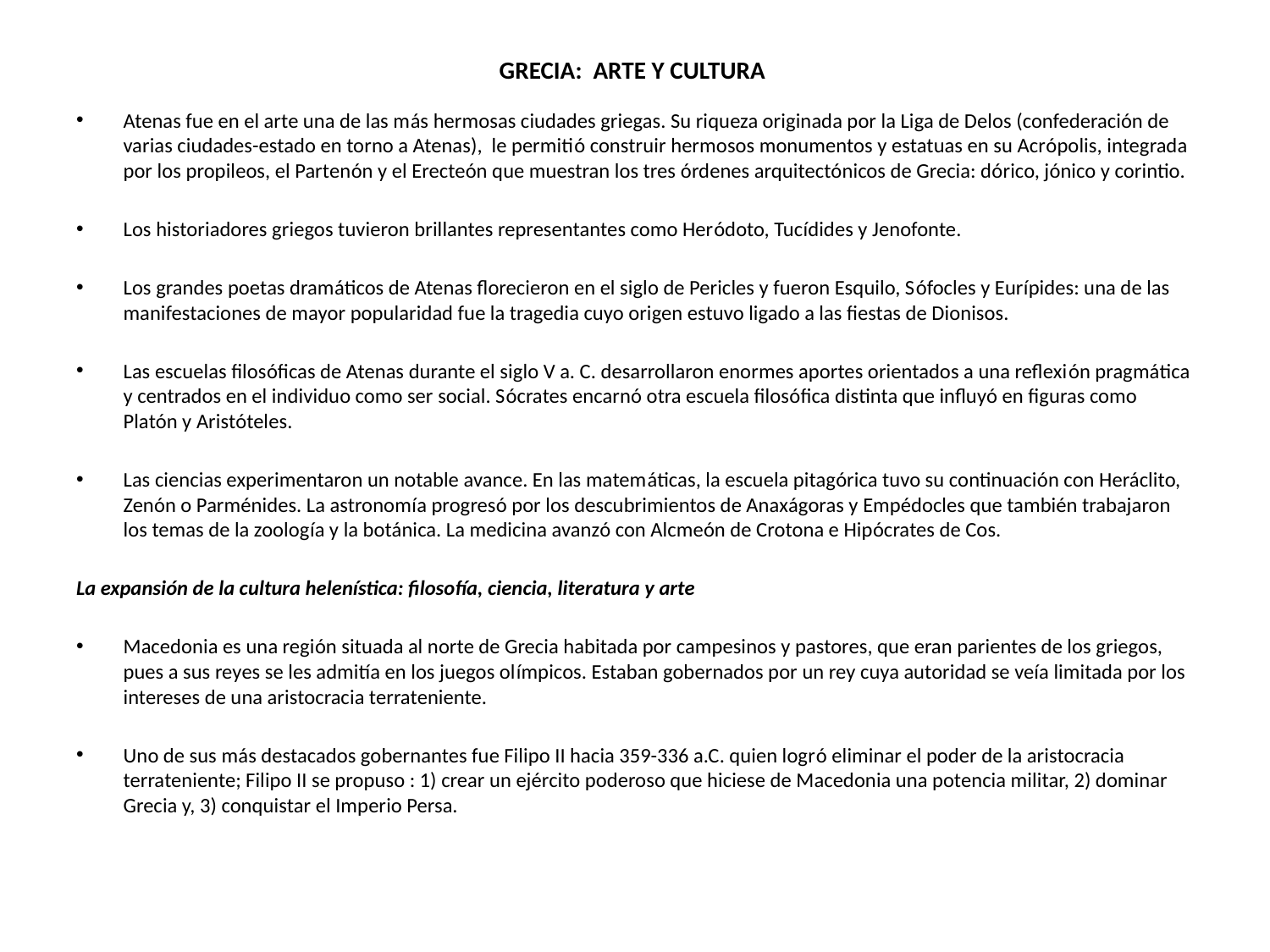

# GRECIA:  ARTE Y CULTURA
Atenas fue en el arte una de las más hermosas ciudades griegas. Su riqueza originada por la Liga de Delos (confederación de varias ciudades-estado en torno a Atenas),  le permitió construir hermosos monumentos y estatuas en su Acrópolis, integrada por los propileos, el Partenón y el Erecteón que muestran los tres órdenes arquitectónicos de Grecia: dórico, jónico y corintio.

Los historiadores griegos tuvieron brillantes representantes como Heródoto, Tucídides y Jenofonte.

Los grandes poetas dramáticos de Atenas florecieron en el siglo de Pericles y fueron Esquilo, Sófocles y Eurípides: una de las manifestaciones de mayor popularidad fue la tragedia cuyo origen estuvo ligado a las fiestas de Dionisos.

Las escuelas filosóficas de Atenas durante el siglo V a. C. desarrollaron enormes aportes orientados a una reflexión pragmática y centrados en el individuo como ser social. Sócrates encarnó otra escuela filosófica distinta que influyó en figuras como Platón y Aristóteles.

Las ciencias experimentaron un notable avance. En las matemáticas, la escuela pitagórica tuvo su continuación con Heráclito, Zenón o Parménides. La astronomía progresó por los descubrimientos de Anaxágoras y Empédocles que también trabajaron los temas de la zoología y la botánica. La medicina avanzó con Alcmeón de Crotona e Hipócrates de Cos.

La expansión de la cultura helenística: filosofía, ciencia, literatura y arte

Macedonia es una región situada al norte de Grecia habitada por campesinos y pastores, que eran parientes de los griegos, pues a sus reyes se les admitía en los juegos olímpicos. Estaban gobernados por un rey cuya autoridad se veía limitada por los intereses de una aristocracia terrateniente.

Uno de sus más destacados gobernantes fue Filipo II hacia 359-336 a.C. quien logró eliminar el poder de la aristocracia terrateniente; Filipo II se propuso : 1) crear un ejército poderoso que hiciese de Macedonia una potencia militar, 2) dominar Grecia y, 3) conquistar el Imperio Persa.